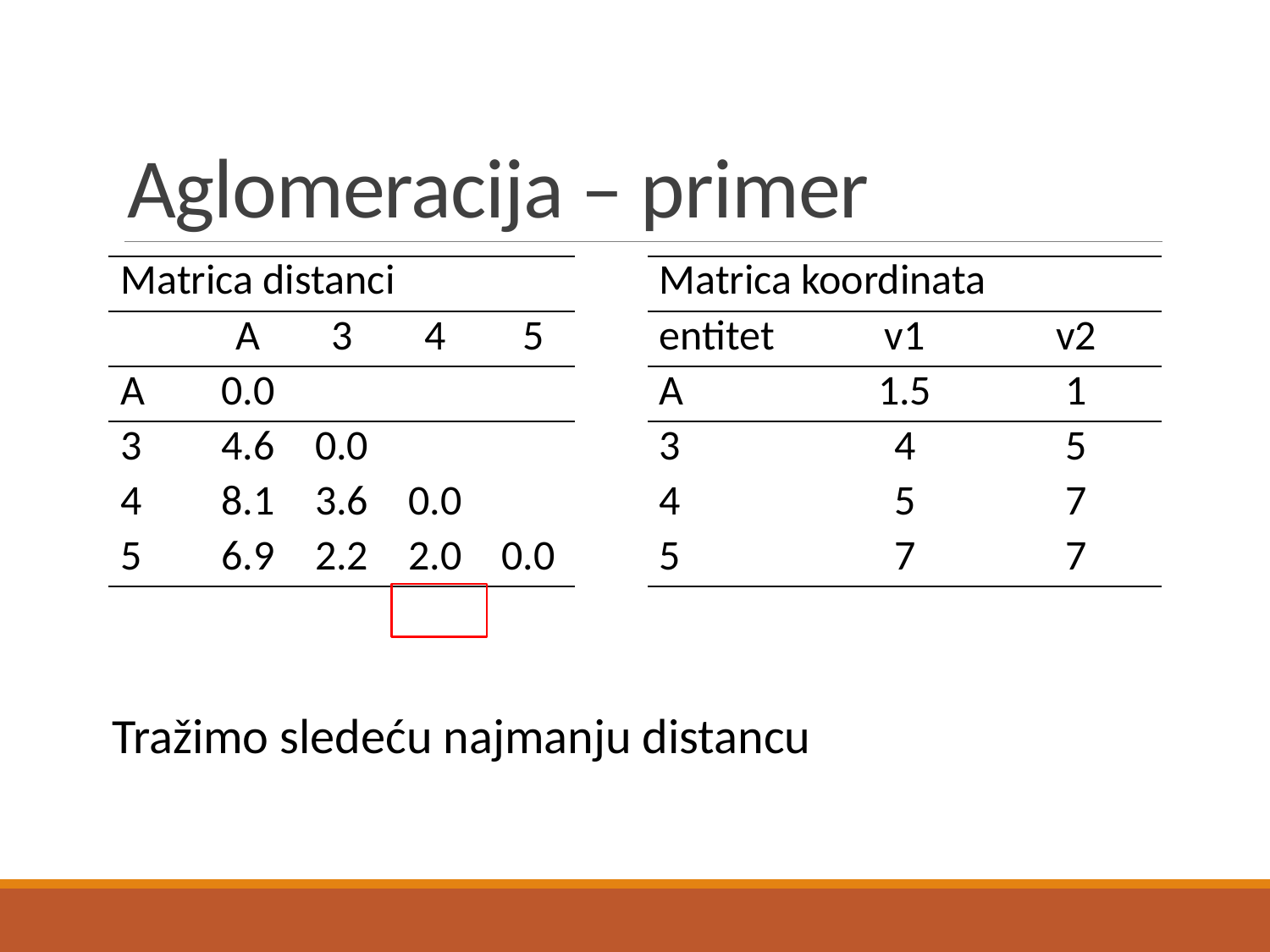

# Aglomeracija – primer
| Matrica distanci |  |  |  |  |
| --- | --- | --- | --- | --- |
|  | A | 3 | 4 | 5 |
| A | 0.0 |  |  |  |
| 3 | 4.6 | 0.0 |  |  |
| 4 | 8.1 | 3.6 | 0.0 |  |
| 5 | 6.9 | 2.2 | 2.0 | 0.0 |
| Matrica koordinata |  |  |
| --- | --- | --- |
| entitet | v1 | v2 |
| A | 1.5 | 1 |
| 3 | 4 | 5 |
| 4 | 5 | 7 |
| 5 | 7 | 7 |

Tražimo sledeću najmanju distancu